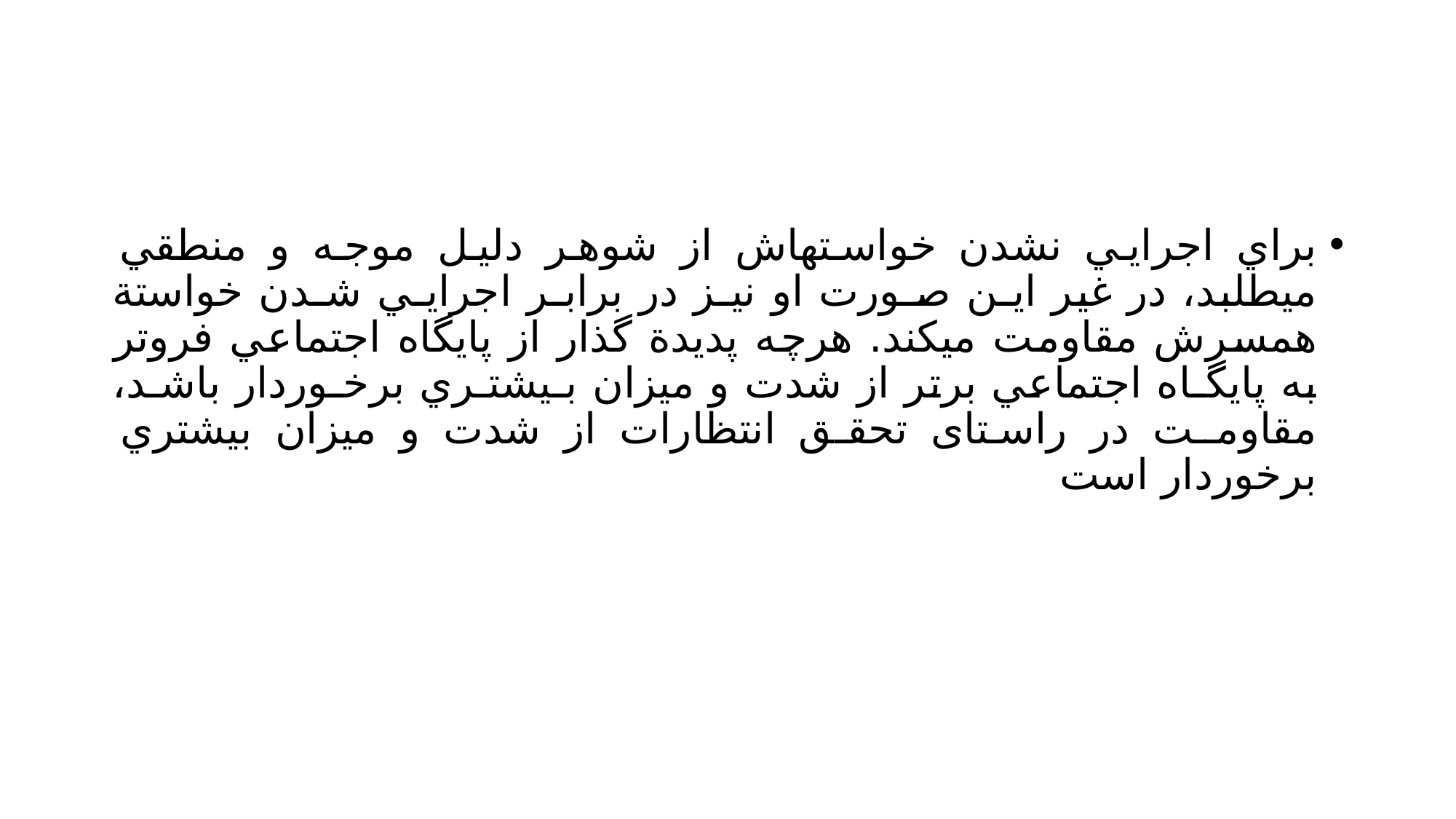

#
براي اجرايي نشدن خواستهاش از شوهر دليل موجه و منطقي ميطلبد، در غير ايـن صـورت او نيـز در برابـر اجرايـي شـدن خواستة همسرش مقاومت ميكند. هرچه پديدة گذار از پايگاه اجتماعي فروتر به پايگـاه اجتماعي برتر از شدت و ميزان بـيشتـري برخـوردار باشـد، مقاومـت در راستای تحقـق انتظارات از شدت و ميزان بيشتري برخوردار است